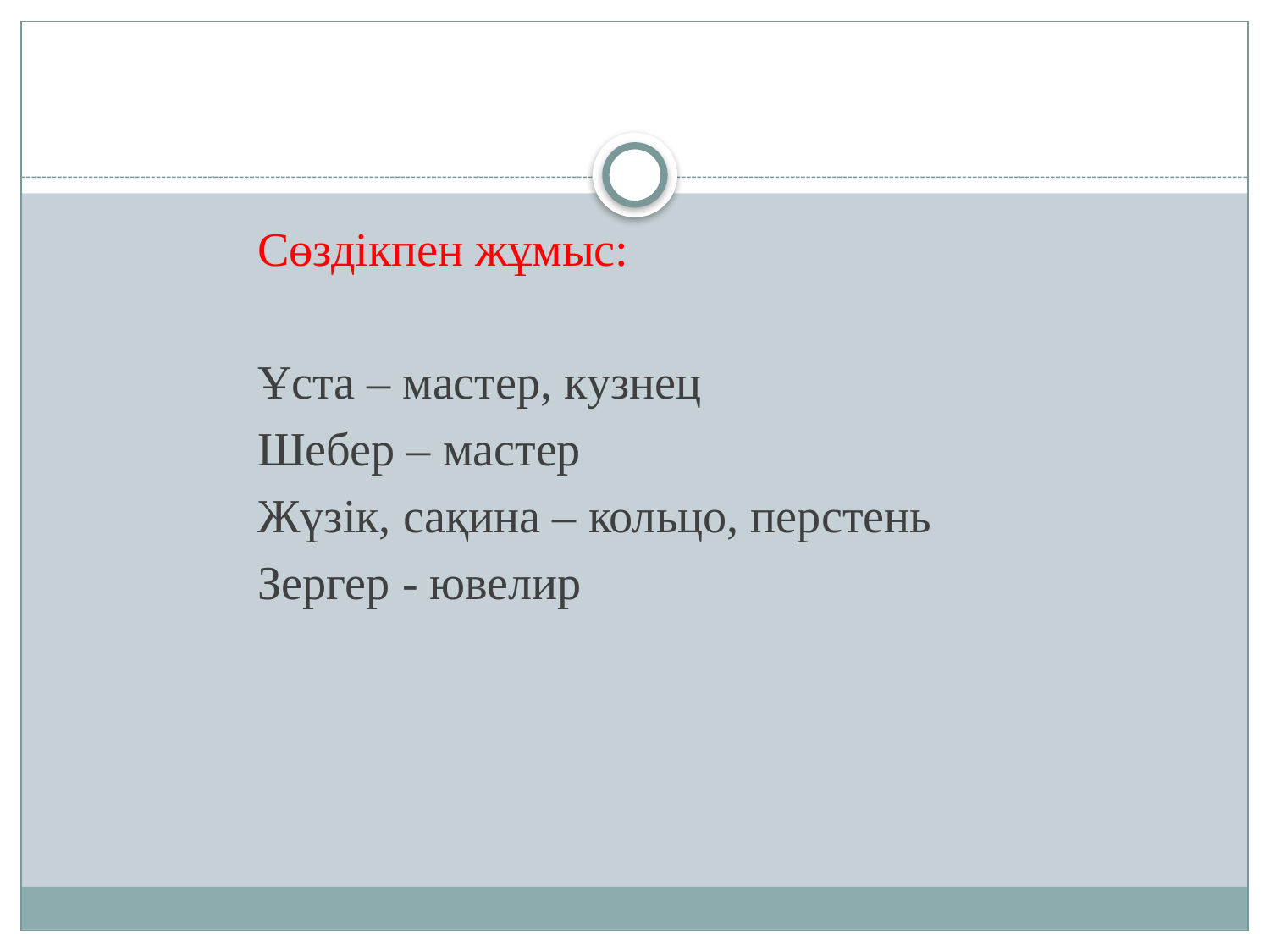

Сөздікпен жұмыс:

Ұста – мастер, кузнец
Шебер – мастер
Жүзік, сақина – кольцо, перстень
Зергер - ювелир